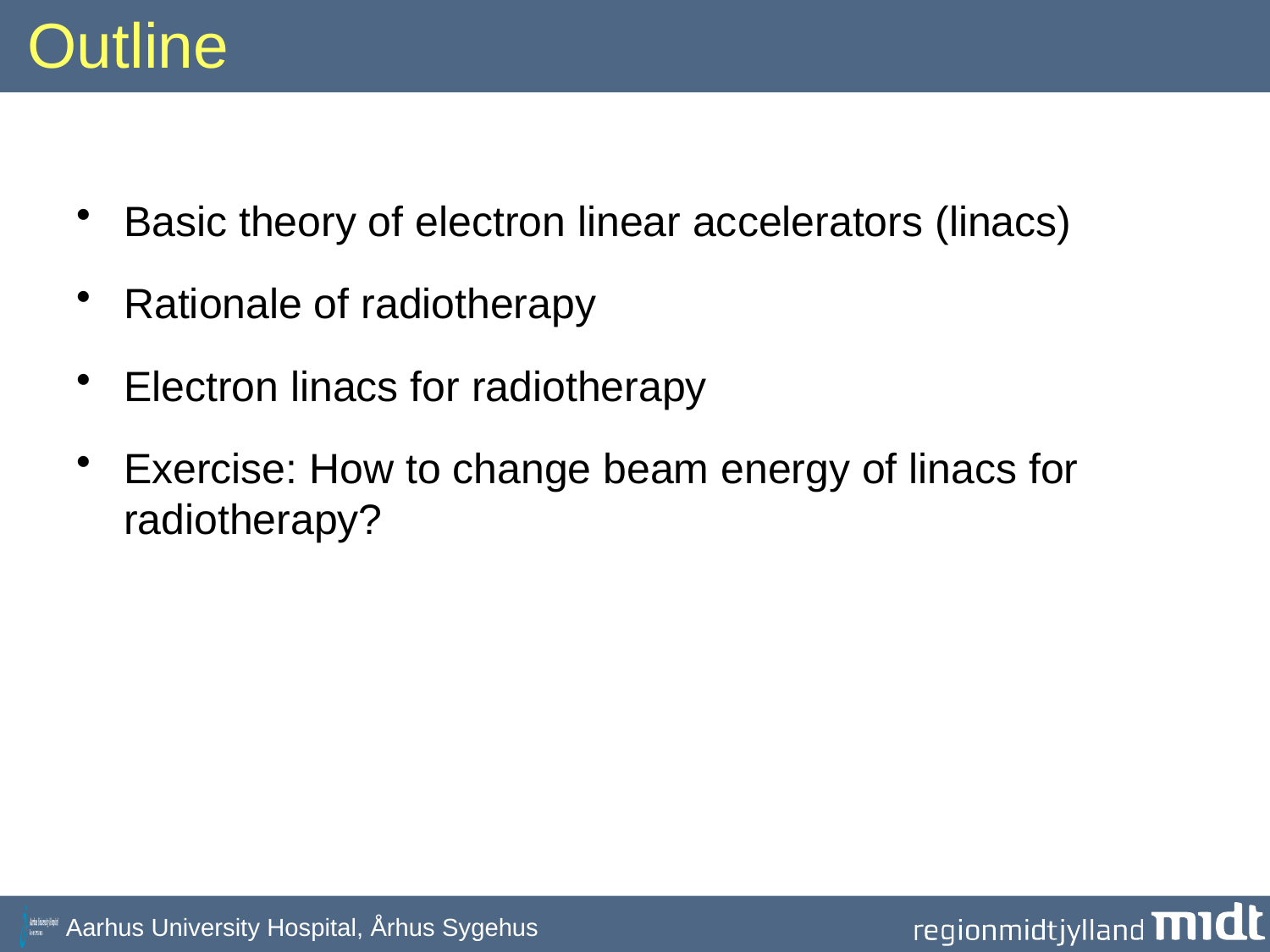

# Outline
Basic theory of electron linear accelerators (linacs)
Rationale of radiotherapy
Electron linacs for radiotherapy
Exercise: How to change beam energy of linacs for radiotherapy?